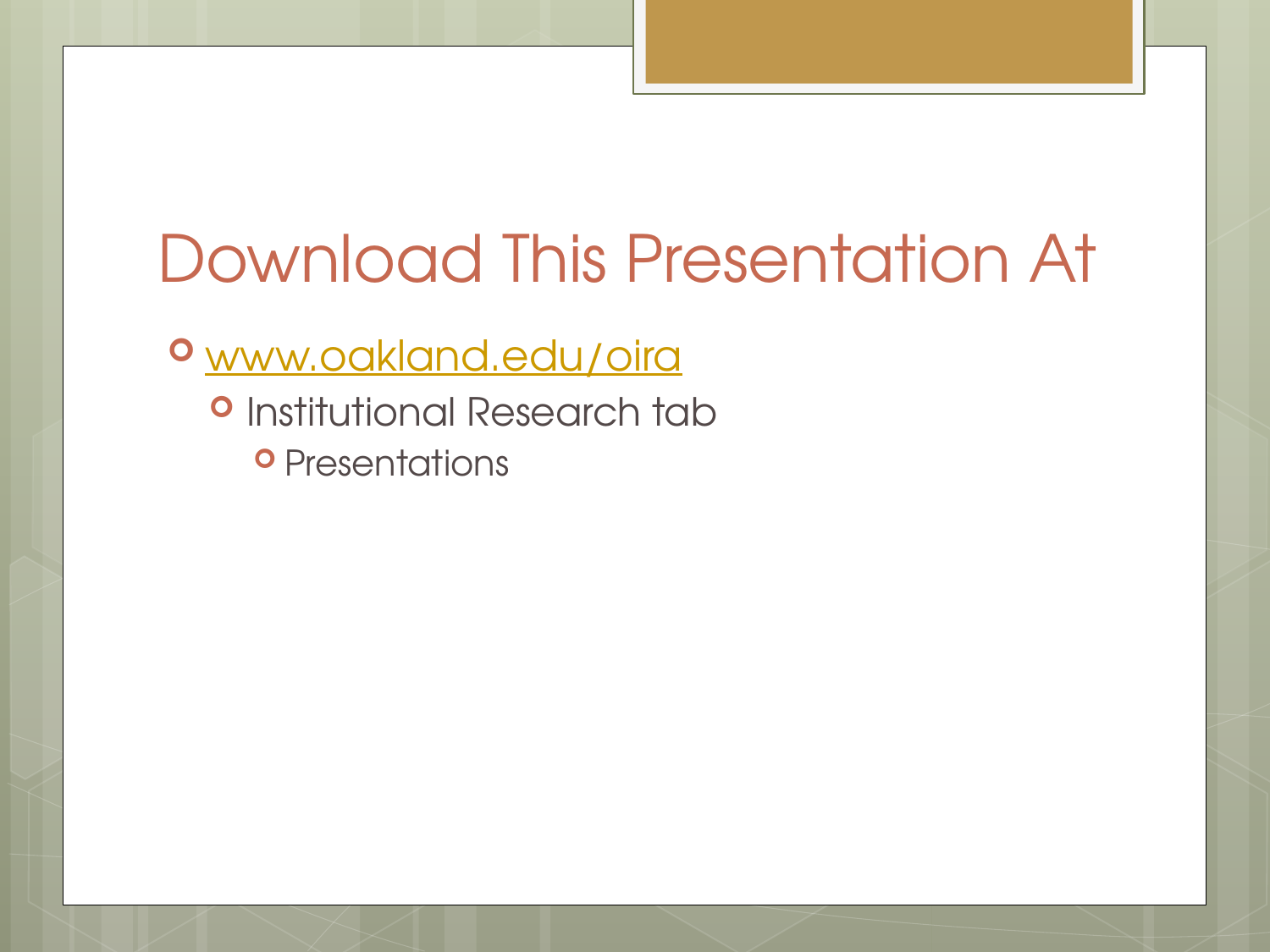

# Download This Presentation At
www.oakland.edu/oira
Institutional Research tab
Presentations